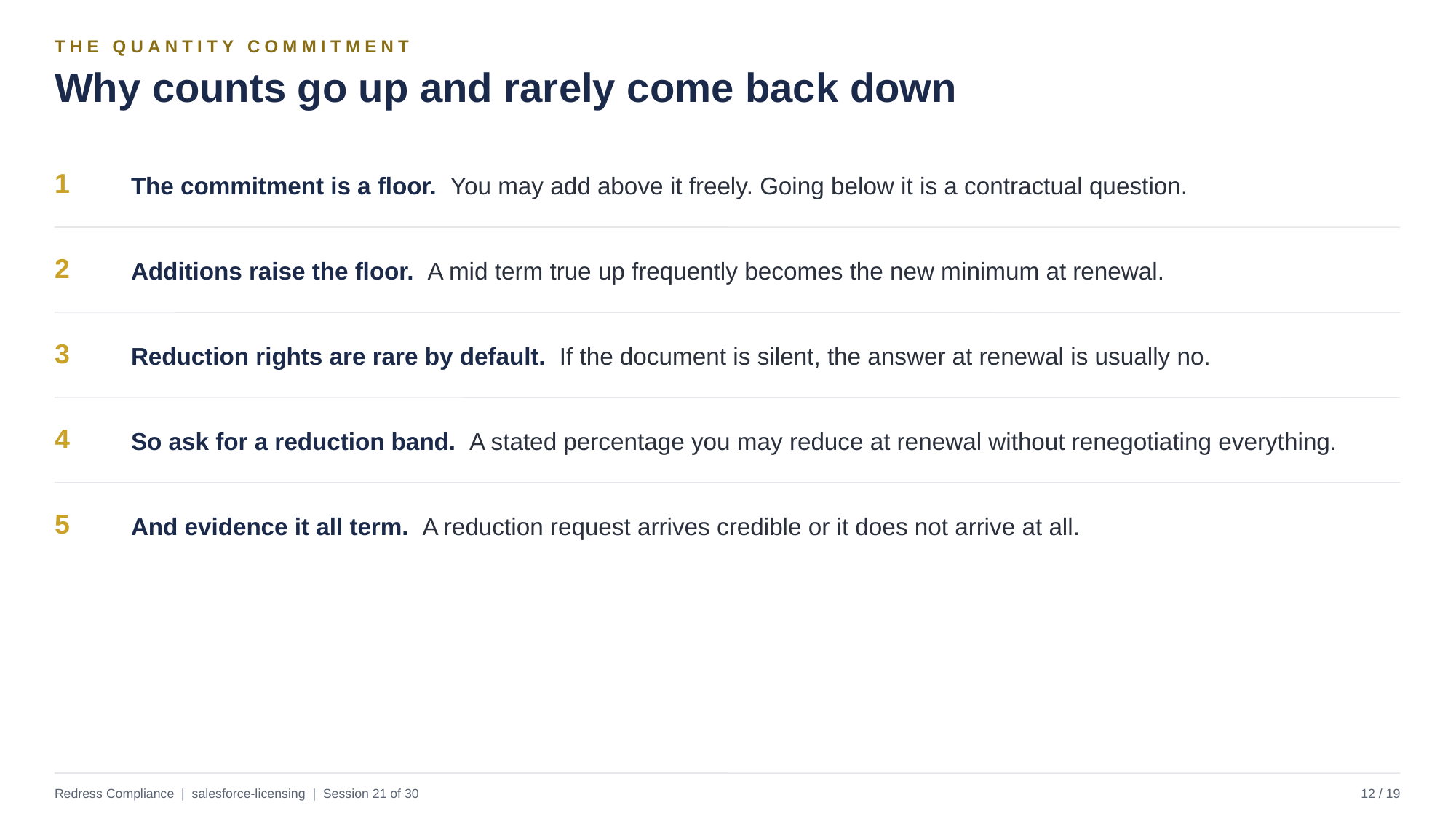

THE QUANTITY COMMITMENT
Why counts go up and rarely come back down
The commitment is a floor.  You may add above it freely. Going below it is a contractual question.
1

Additions raise the floor.  A mid term true up frequently becomes the new minimum at renewal.
2

Reduction rights are rare by default.  If the document is silent, the answer at renewal is usually no.
3

So ask for a reduction band.  A stated percentage you may reduce at renewal without renegotiating everything.
4

And evidence it all term.  A reduction request arrives credible or it does not arrive at all.
5

Redress Compliance  |  salesforce-licensing  |  Session 21 of 30
12 / 19